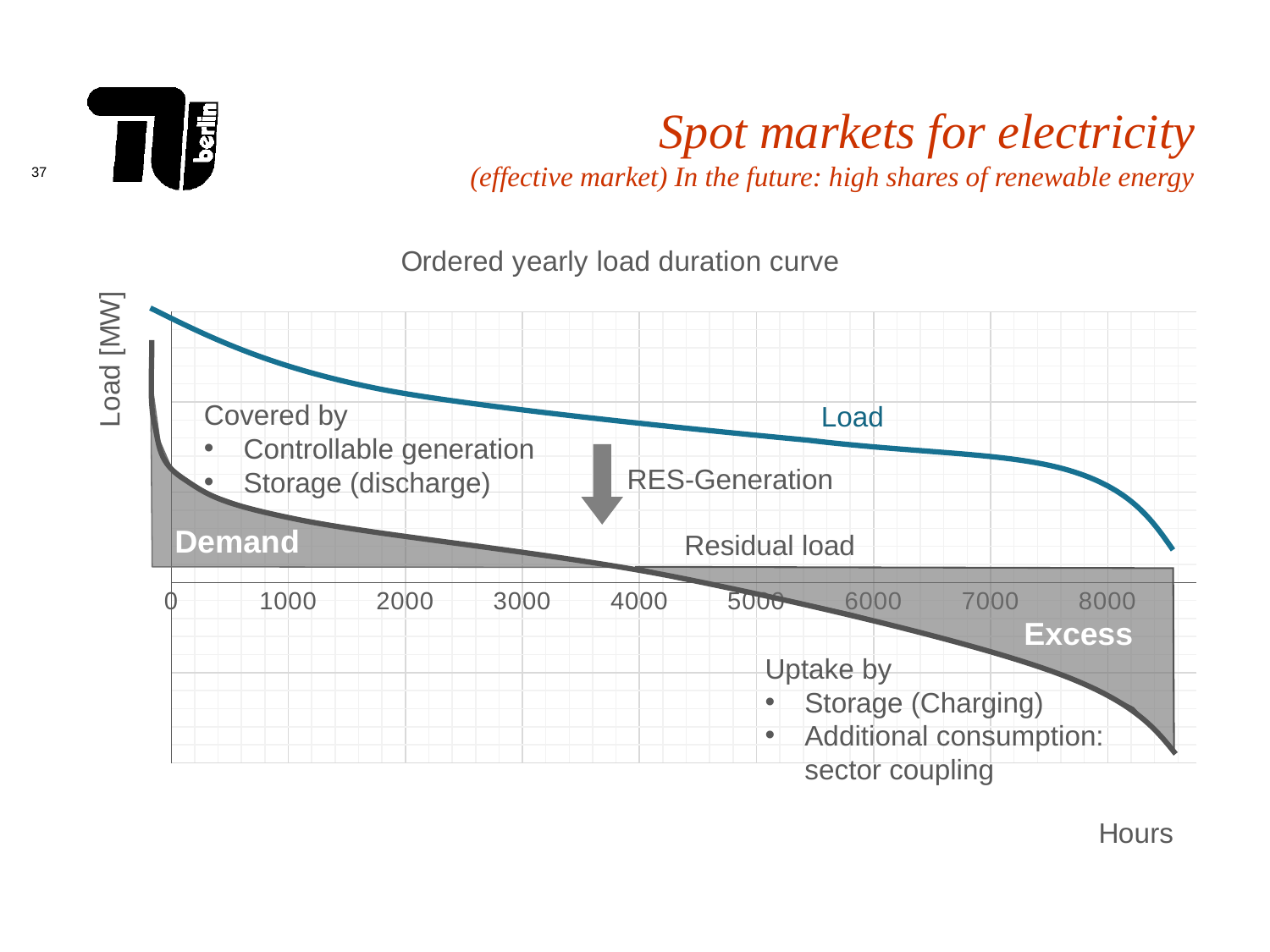

Spot markets for electricity
 (effective market) In the future: high shares of renewable energy

### Chart: Ordered yearly load duration curve

| Category | price |
|---|---|

Covered by
Controllable generation
Storage (discharge)
Load
RES-Generation

Demand
Residual load

Excess
Uptake by
Storage (Charging)
Additional consumption: sector coupling